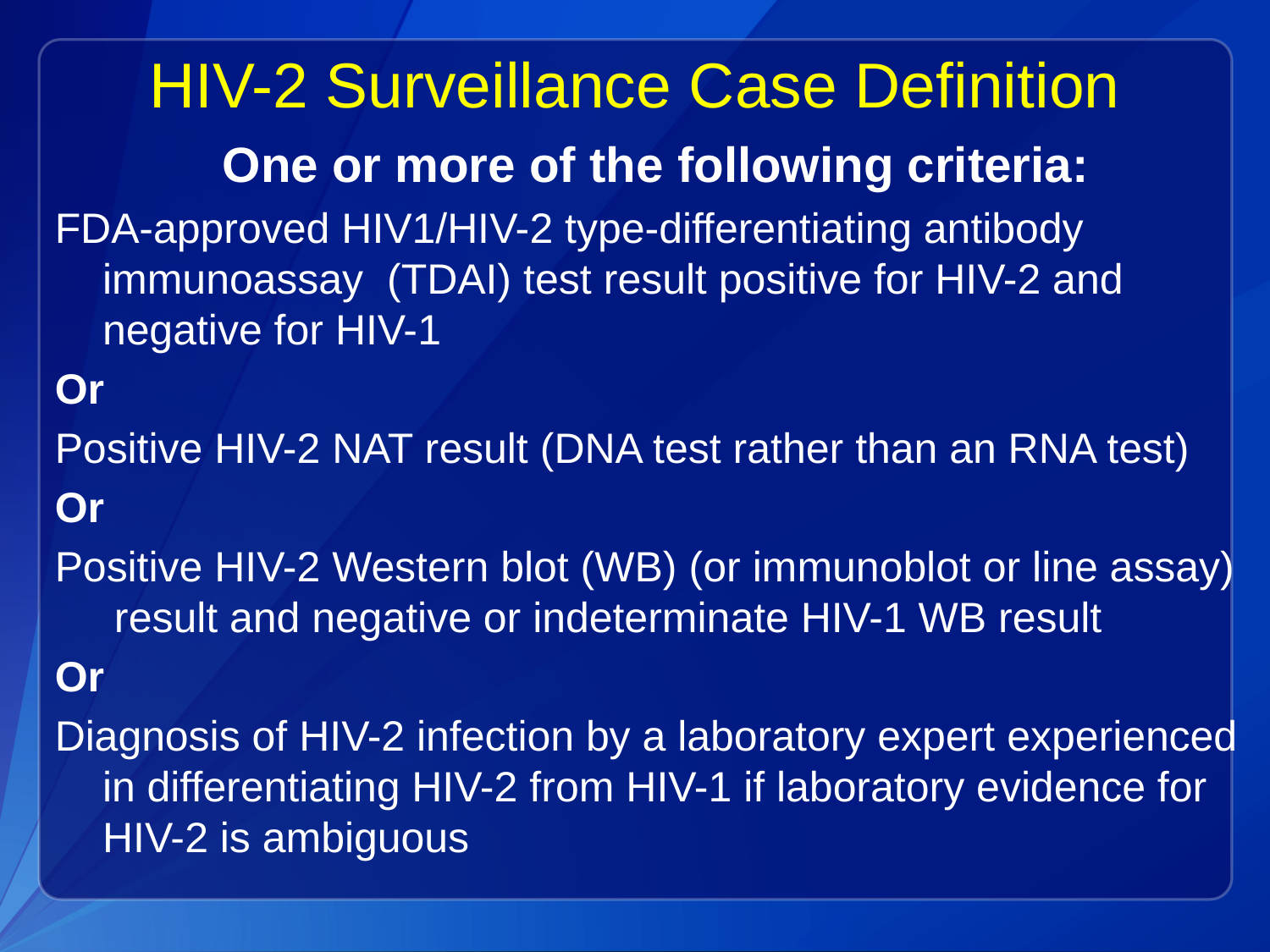

# HIV-2 Surveillance Case Definition
One or more of the following criteria:
FDA-approved HIV1/HIV-2 type-differentiating antibody immunoassay  (TDAI) test result positive for HIV-2 and negative for HIV-1
Or
Positive HIV-2 NAT result (DNA test rather than an RNA test)
Or
Positive HIV-2 Western blot (WB) (or immunoblot or line assay)  result and negative or indeterminate HIV-1 WB result
Or
Diagnosis of HIV-2 infection by a laboratory expert experienced in differentiating HIV-2 from HIV-1 if laboratory evidence for HIV-2 is ambiguous